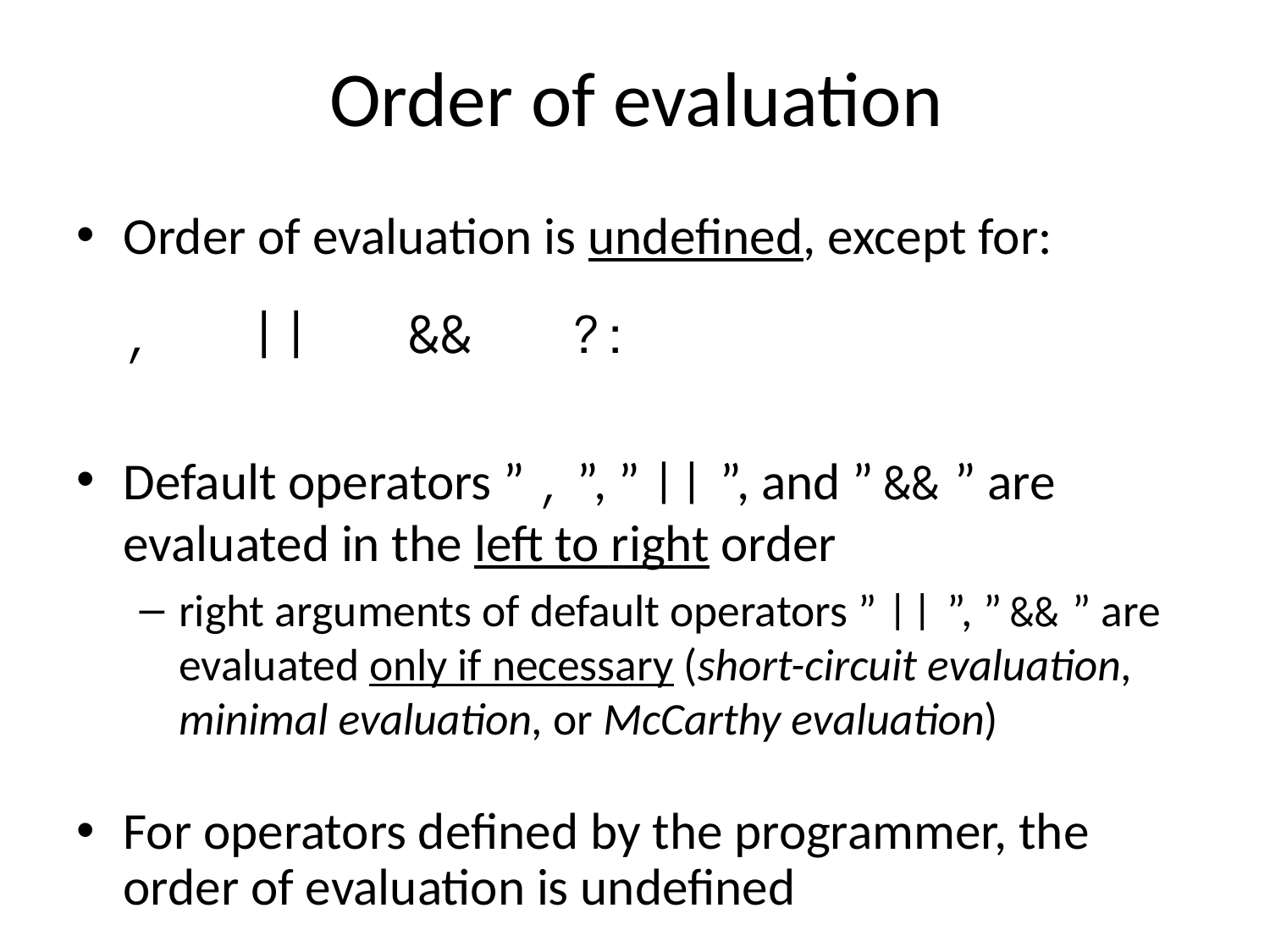

# Order of evaluation
Order of evaluation is undefined, except for:

 			,   ||   &&   ?:

Default operators ” , ”, ” || ”, and ” && ” are evaluated in the left to right order
right arguments of default operators ” || ”, ” && ” are evaluated only if necessary (short-circuit evaluation, minimal evaluation, or McCarthy evaluation)

For operators defined by the programmer, the order of evaluation is undefined